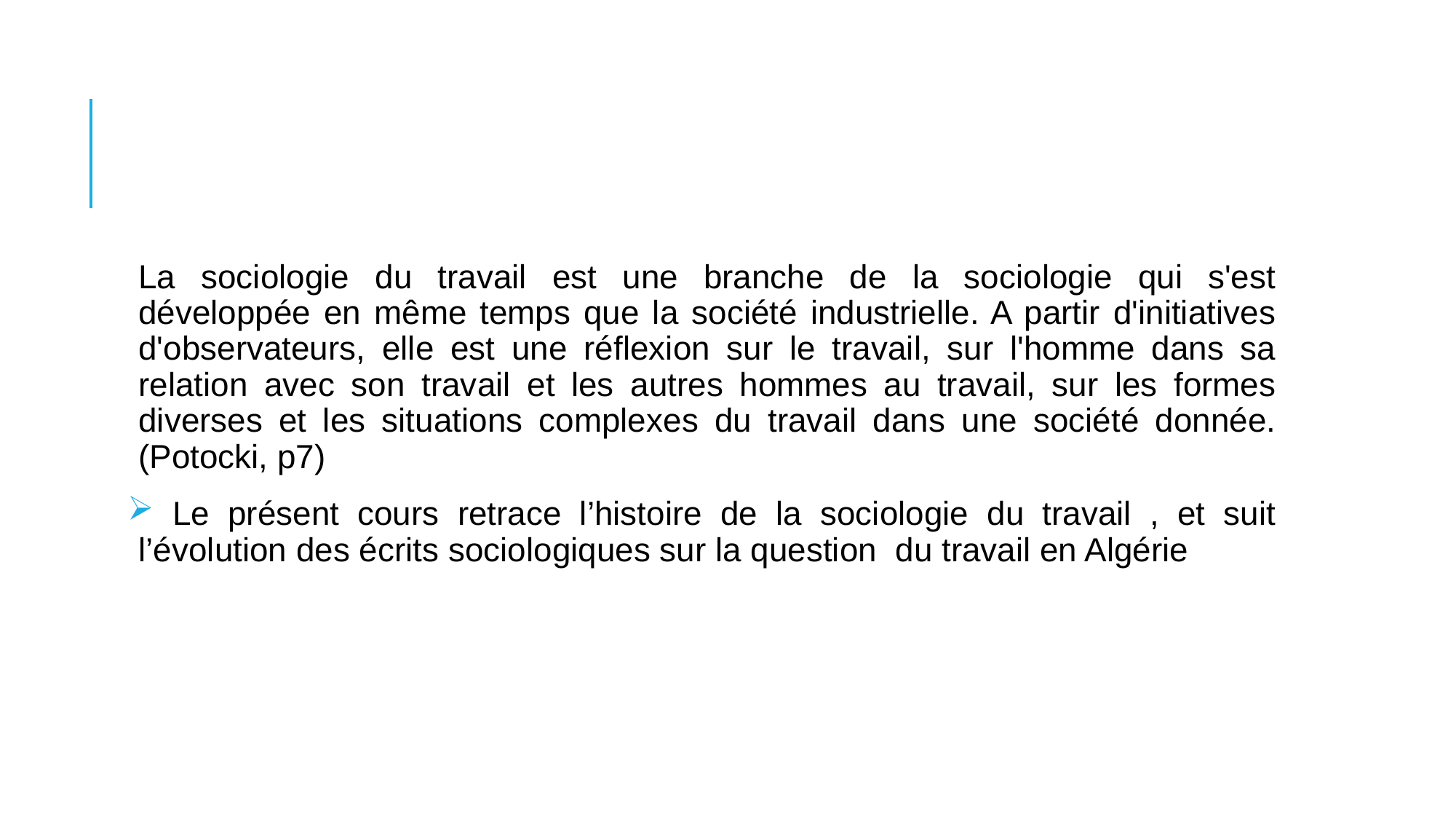

La sociologie du travail est une branche de la sociologie qui s'est développée en même temps que la société industrielle. A partir d'initiatives d'observateurs, elle est une réflexion sur le travail, sur l'homme dans sa relation avec son travail et les autres hommes au travail, sur les formes diverses et les situations complexes du travail dans une société donnée. (Potocki, p7)
 Le présent cours retrace l’histoire de la sociologie du travail , et suit l’évolution des écrits sociologiques sur la question  du travail en Algérie